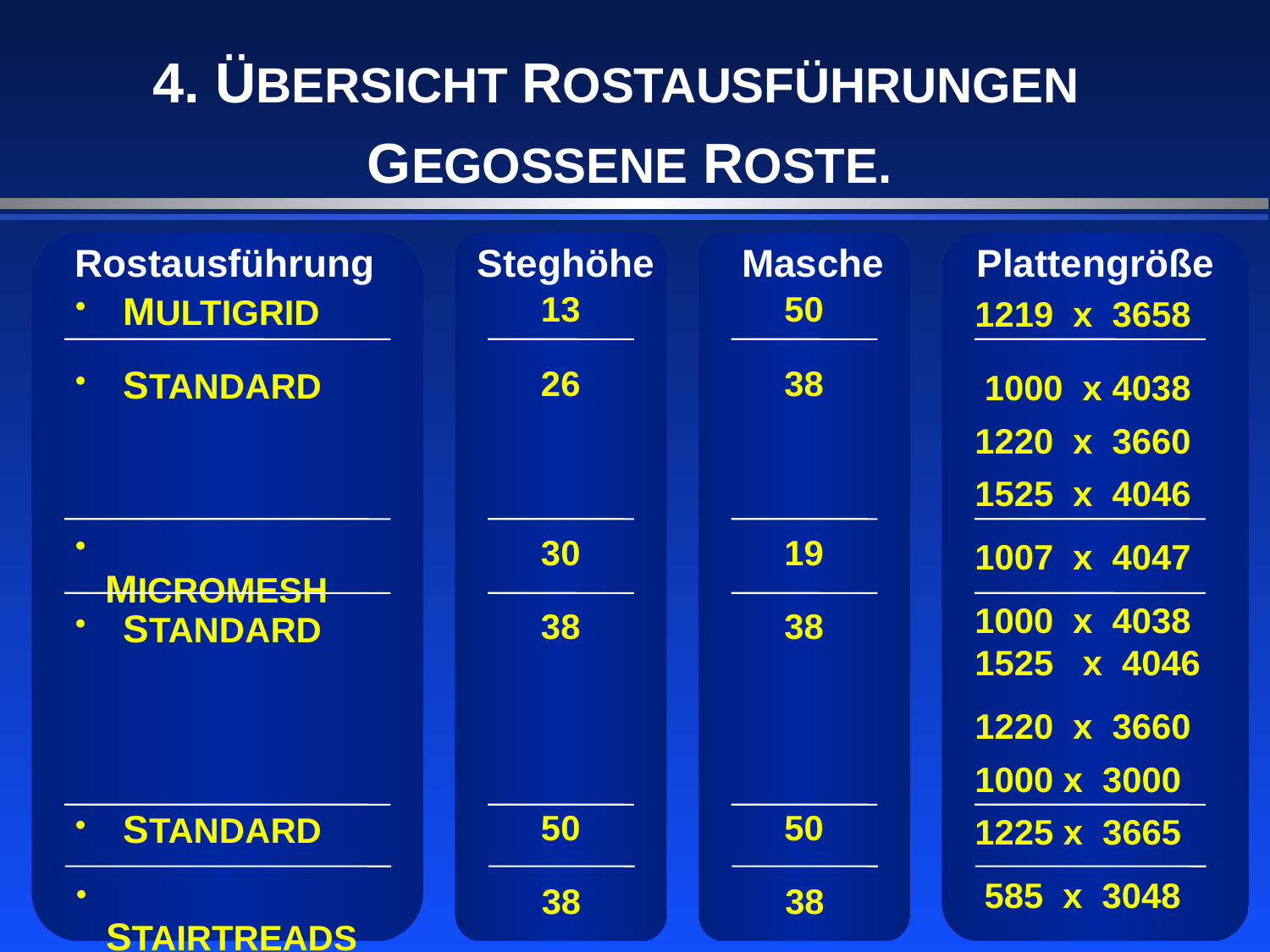

# 4. ÜBERSICHT ROSTAUSFÜHRUNGEN GEGOSSENE ROSTE.
Rostausführung
Steghöhe
Masche
Plattengröße

  MULTIGRID
13

50

1219  x  3658

  STANDARD
26

38

 1000  x 4038
1220  x  3660
1525  x  4046

  MICROMESH
30

19

1007  x  4047
1000  x  4038  1525   x  4046

  STANDARD
38

38

1220  x  3660
1000 x  3000
  STANDARD
50

50

1225 x  3665

  585  x  3048
  STAIRTREADS
38

38